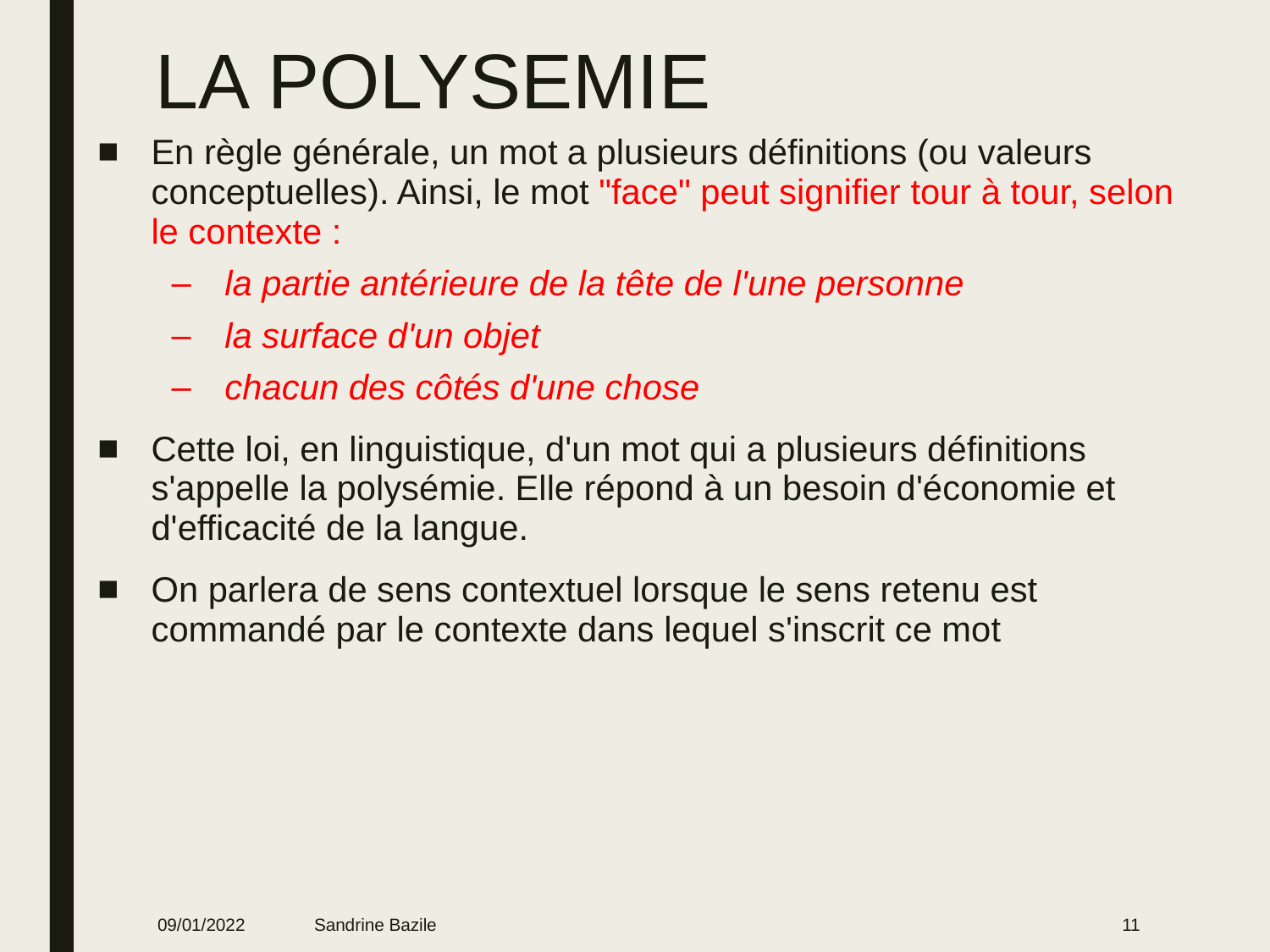

# LA POLYSEMIE
En règle générale, un mot a plusieurs définitions (ou valeurs conceptuelles). Ainsi, le mot "face" peut signifier tour à tour, selon le contexte :
la partie antérieure de la tête de l'une personne
la surface d'un objet
chacun des côtés d'une chose
Cette loi, en linguistique, d'un mot qui a plusieurs définitions s'appelle la polysémie. Elle répond à un besoin d'économie et d'efficacité de la langue.
On parlera de sens contextuel lorsque le sens retenu est commandé par le contexte dans lequel s'inscrit ce mot
09/01/2022
Sandrine Bazile
11